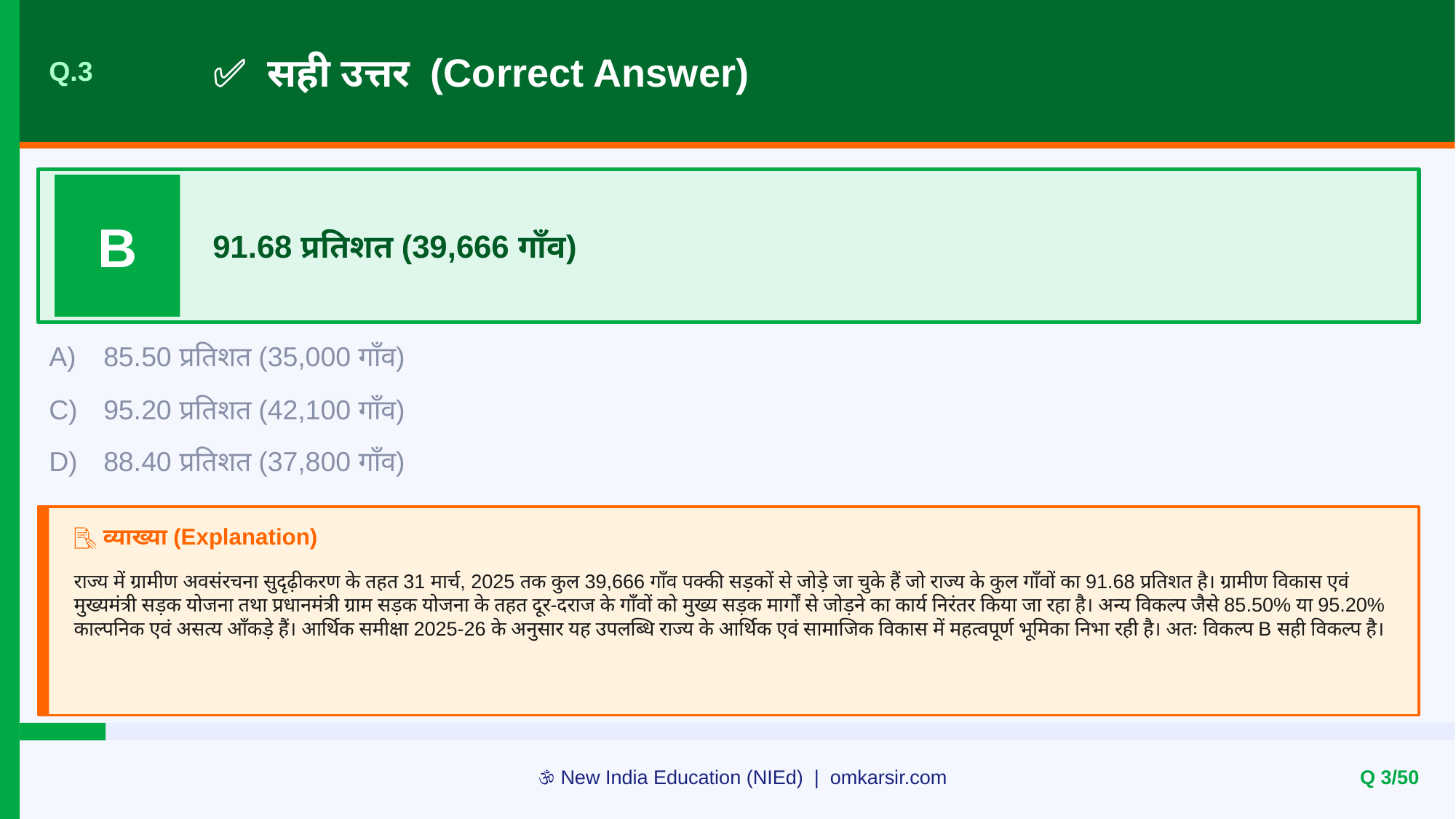

✅  सही उत्तर  (Correct Answer)
Q.3

B
91.68 प्रतिशत (39,666 गाँव)
A)
85.50 प्रतिशत (35,000 गाँव)
C)
95.20 प्रतिशत (42,100 गाँव)
D)
88.40 प्रतिशत (37,800 गाँव)

📝 व्याख्या (Explanation)
राज्य में ग्रामीण अवसंरचना सुदृढ़ीकरण के तहत 31 मार्च, 2025 तक कुल 39,666 गाँव पक्की सड़कों से जोड़े जा चुके हैं जो राज्य के कुल गाँवों का 91.68 प्रतिशत है। ग्रामीण विकास एवं मुख्यमंत्री सड़क योजना तथा प्रधानमंत्री ग्राम सड़क योजना के तहत दूर-दराज के गाँवों को मुख्य सड़क मार्गों से जोड़ने का कार्य निरंतर किया जा रहा है। अन्य विकल्प जैसे 85.50% या 95.20% काल्पनिक एवं असत्य आँकड़े हैं। आर्थिक समीक्षा 2025-26 के अनुसार यह उपलब्धि राज्य के आर्थिक एवं सामाजिक विकास में महत्वपूर्ण भूमिका निभा रही है। अतः विकल्प B सही विकल्प है।

🕉️ New India Education (NIEd)  |  omkarsir.com
Q 3/50